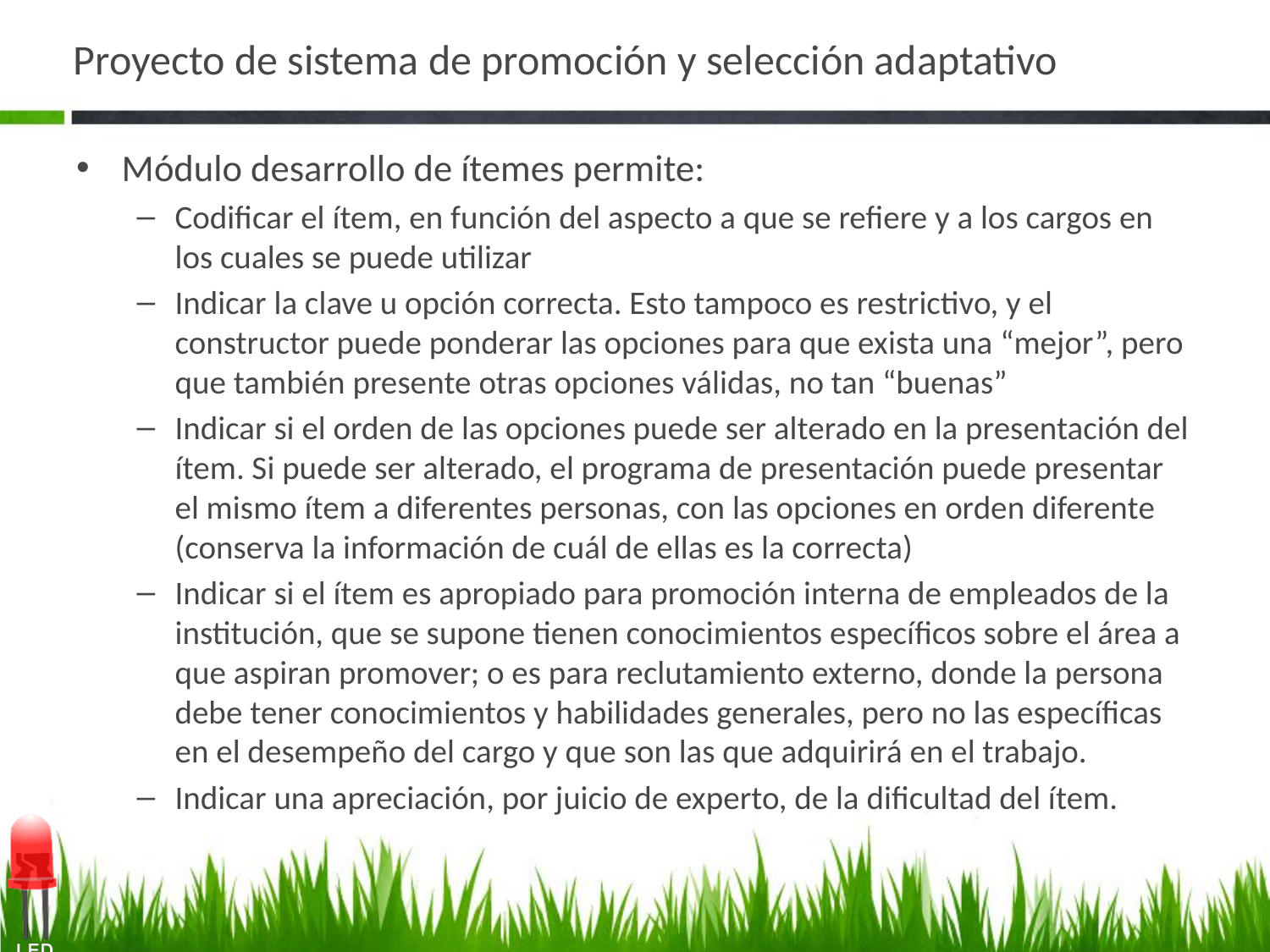

# Proyecto de sistema de promoción y selección adaptativo
Módulo desarrollo de ítemes permite:
Codificar el ítem, en función del aspecto a que se refiere y a los cargos en los cuales se puede utilizar
Indicar la clave u opción correcta. Esto tampoco es restrictivo, y el constructor puede ponderar las opciones para que exista una “mejor”, pero que también presente otras opciones válidas, no tan “buenas”
Indicar si el orden de las opciones puede ser alterado en la presentación del ítem. Si puede ser alterado, el programa de presentación puede presentar el mismo ítem a diferentes personas, con las opciones en orden diferente (conserva la información de cuál de ellas es la correcta)
Indicar si el ítem es apropiado para promoción interna de empleados de la institución, que se supone tienen conocimientos específicos sobre el área a que aspiran promover; o es para reclutamiento externo, donde la persona debe tener conocimientos y habilidades generales, pero no las específicas en el desempeño del cargo y que son las que adquirirá en el trabajo.
Indicar una apreciación, por juicio de experto, de la dificultad del ítem.